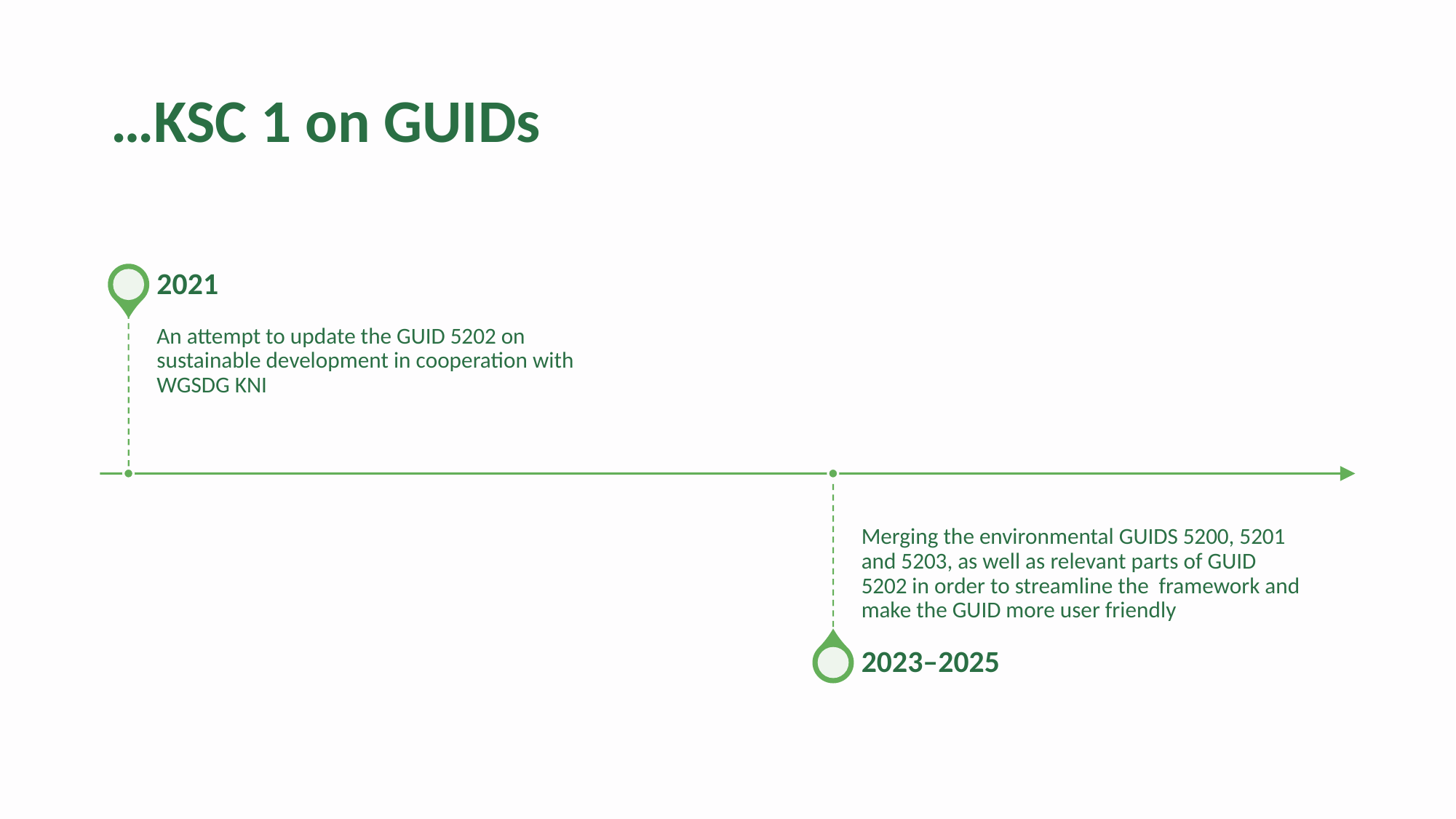

# …KSC 1 on GUIDs
An attempt to update the GUID 5202 on sustainable development in cooperation with WGSDG KNI
2021
Merging the environmental GUIDS 5200, 5201 and 5203, as well as relevant parts of GUID 5202 in order to streamline the  framework and make the GUID more user friendly
2023–2025